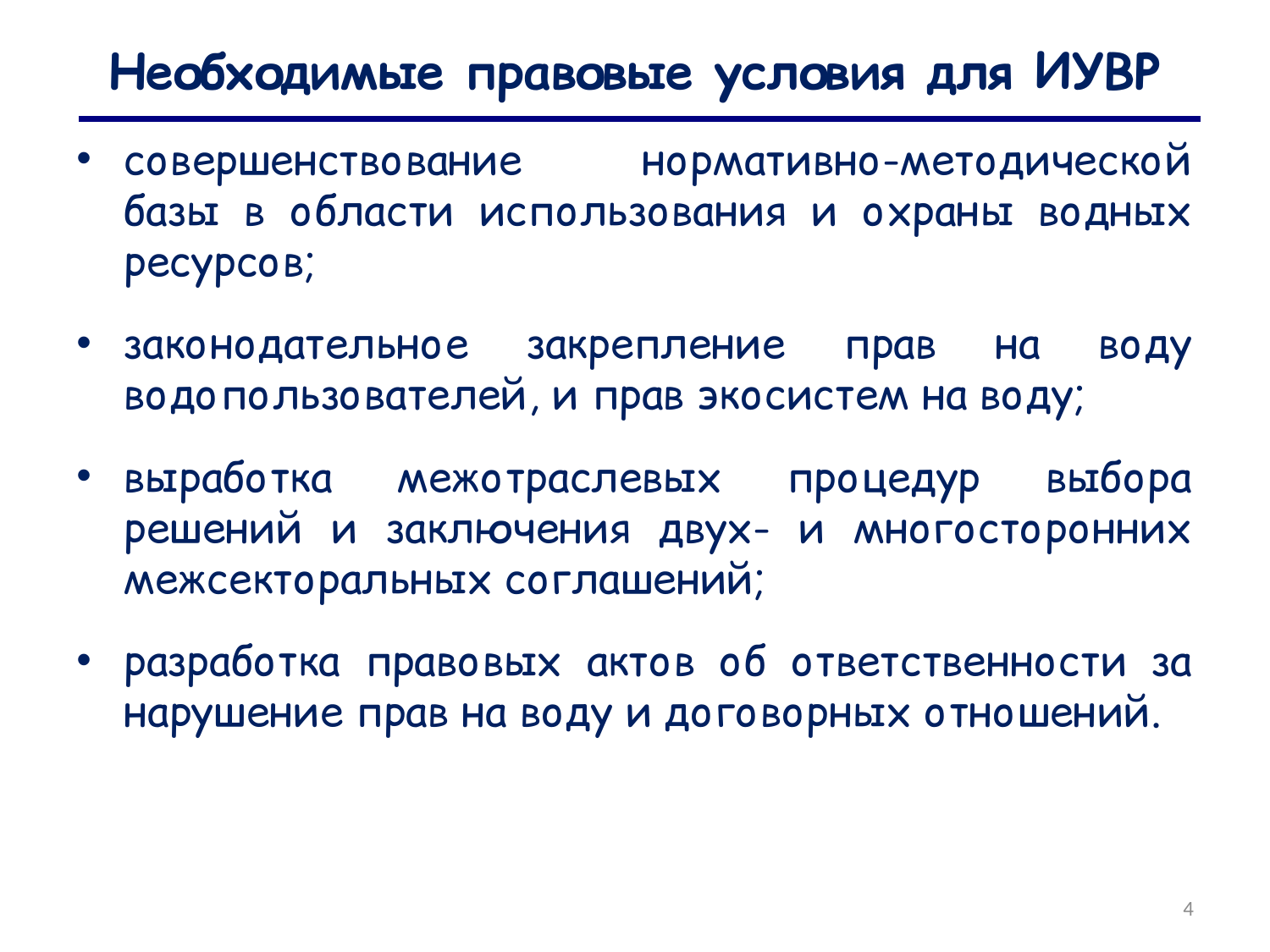

# Необходимые правовые условия для ИУВР

совершенствование нормативно-методической базы в области использования и охраны водных ресурсов;
законодательное закрепление прав на воду водопользователей, и прав экосистем на воду;
выработка межотраслевых процедур выбора решений и заключения двух- и многосторонних межсекторальных соглашений;
разработка правовых актов об ответственности за нарушение прав на воду и договорных отношений.
4